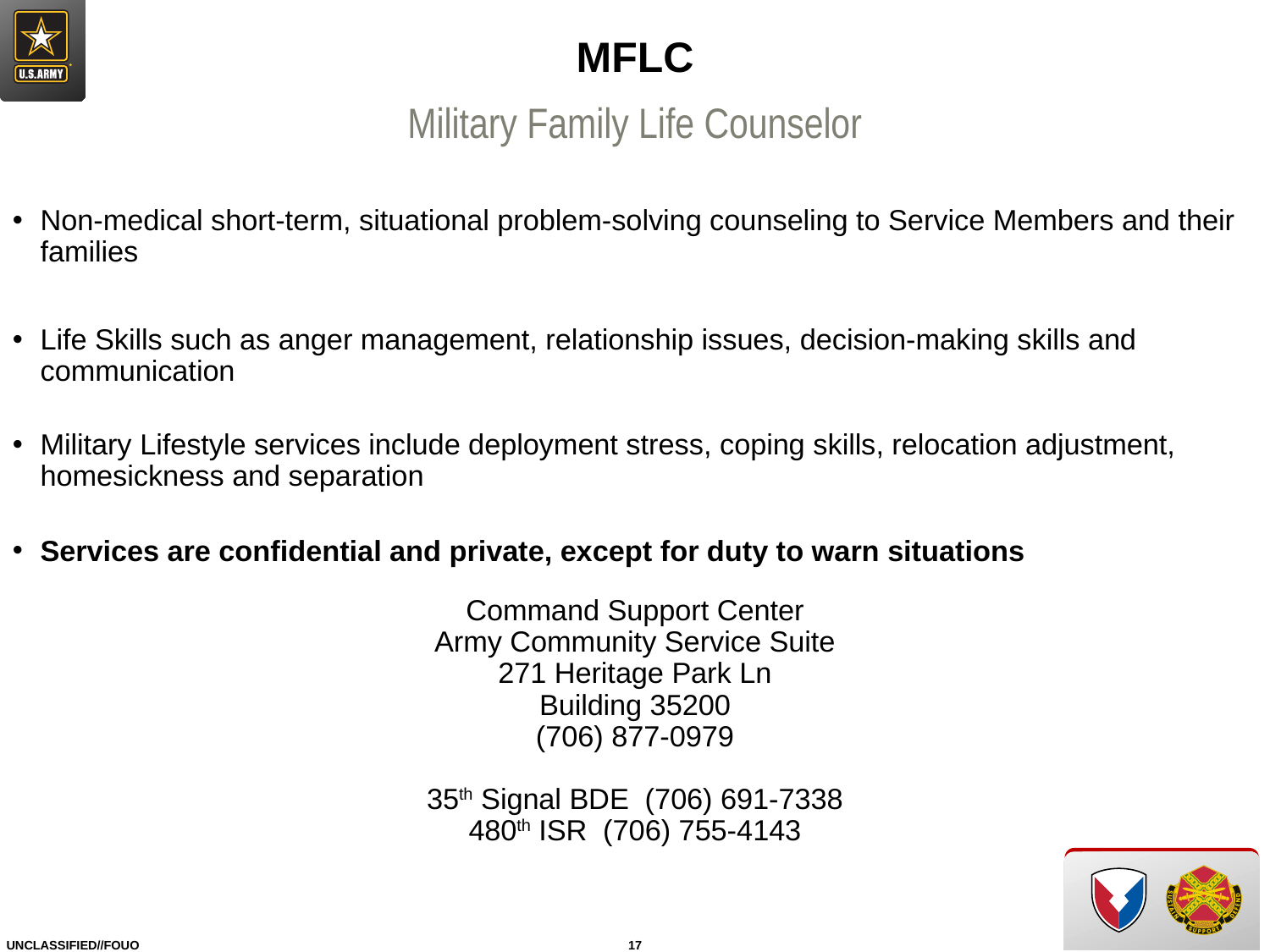

MFLC
Military Family Life Counselor
Non-medical short-term, situational problem-solving counseling to Service Members and their families

Life Skills such as anger management, relationship issues, decision-making skills and communication

Military Lifestyle services include deployment stress, coping skills, relocation adjustment, homesickness and separation

Services are confidential and private, except for duty to warn situations

Command Support Center
Army Community Service Suite
271 Heritage Park Ln
Building 35200
(706) 877-0979

35th Signal BDE  (706) 691-7338
480th ISR  (706) 755-4143